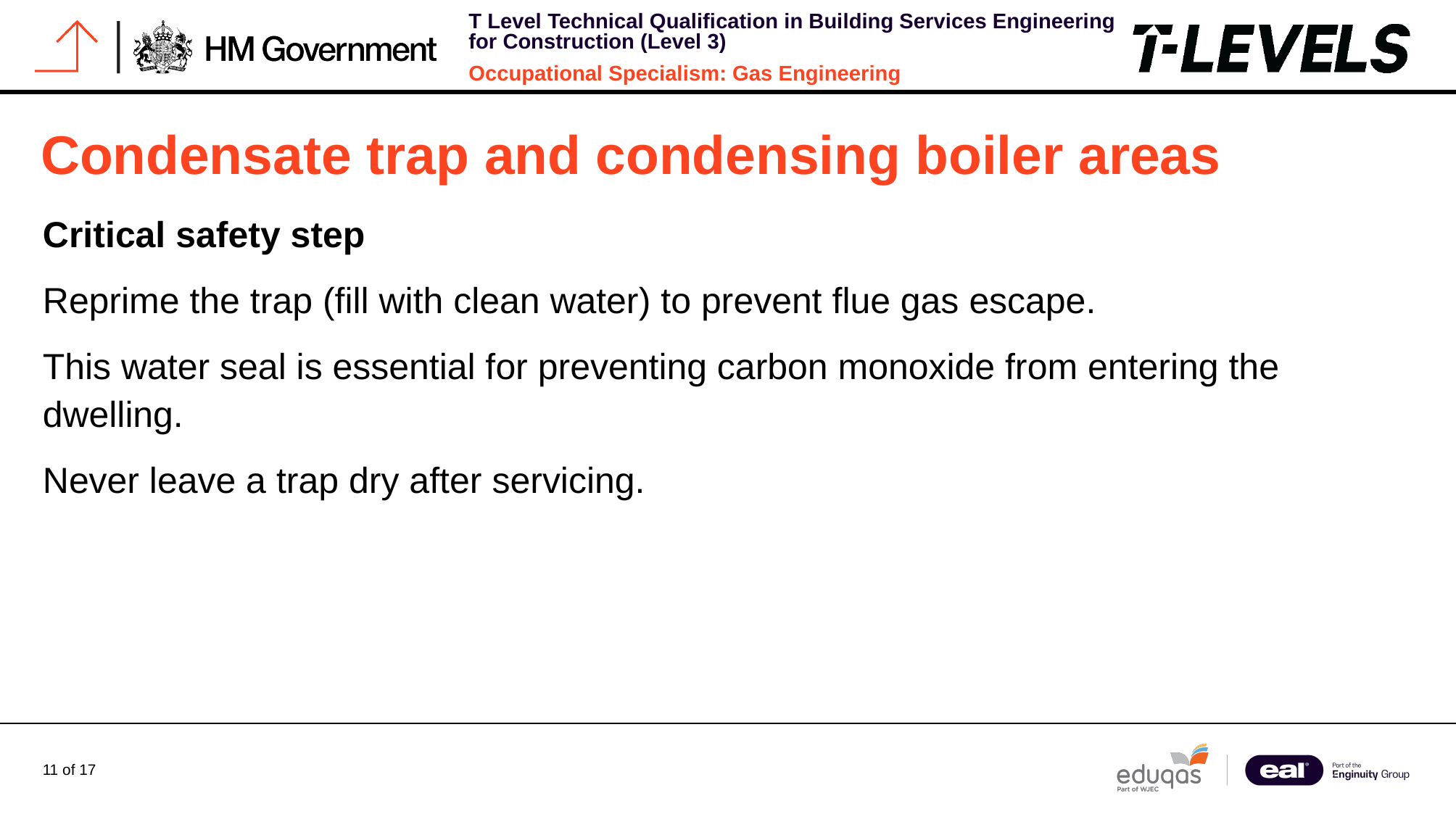

# Condensate trap and condensing boiler areas
Critical safety step
Reprime the trap (fill with clean water) to prevent flue gas escape.
This water seal is essential for preventing carbon monoxide from entering the dwelling.
Never leave a trap dry after servicing.